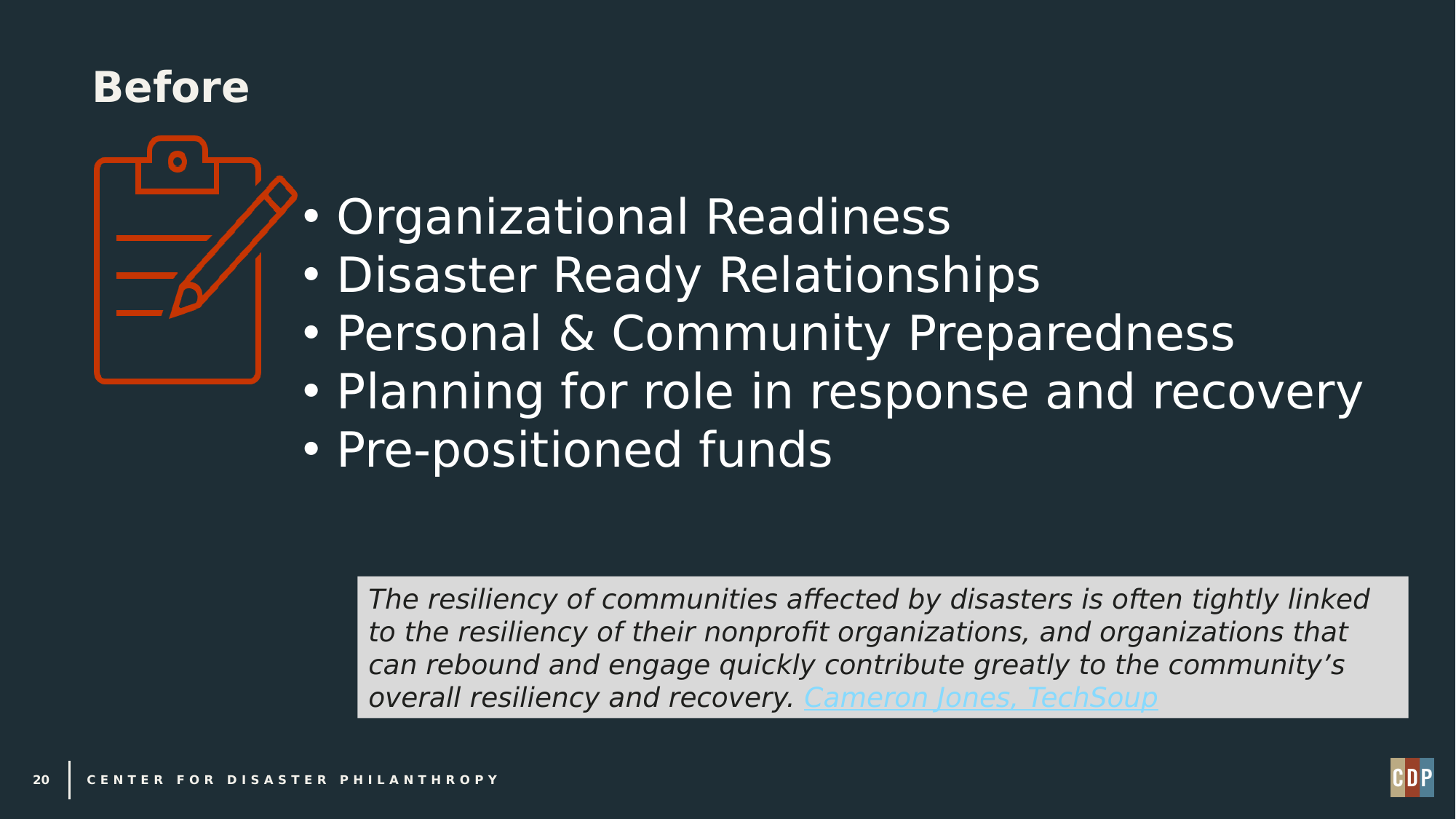

Before

Organizational Readiness
Disaster Ready Relationships
Personal & Community Preparedness
Planning for role in response and recovery
Pre-positioned funds
The resiliency of communities affected by disasters is often tightly linked to the resiliency of their nonprofit organizations, and organizations that can rebound and engage quickly contribute greatly to the community’s overall resiliency and recovery. Cameron Jones, TechSoup